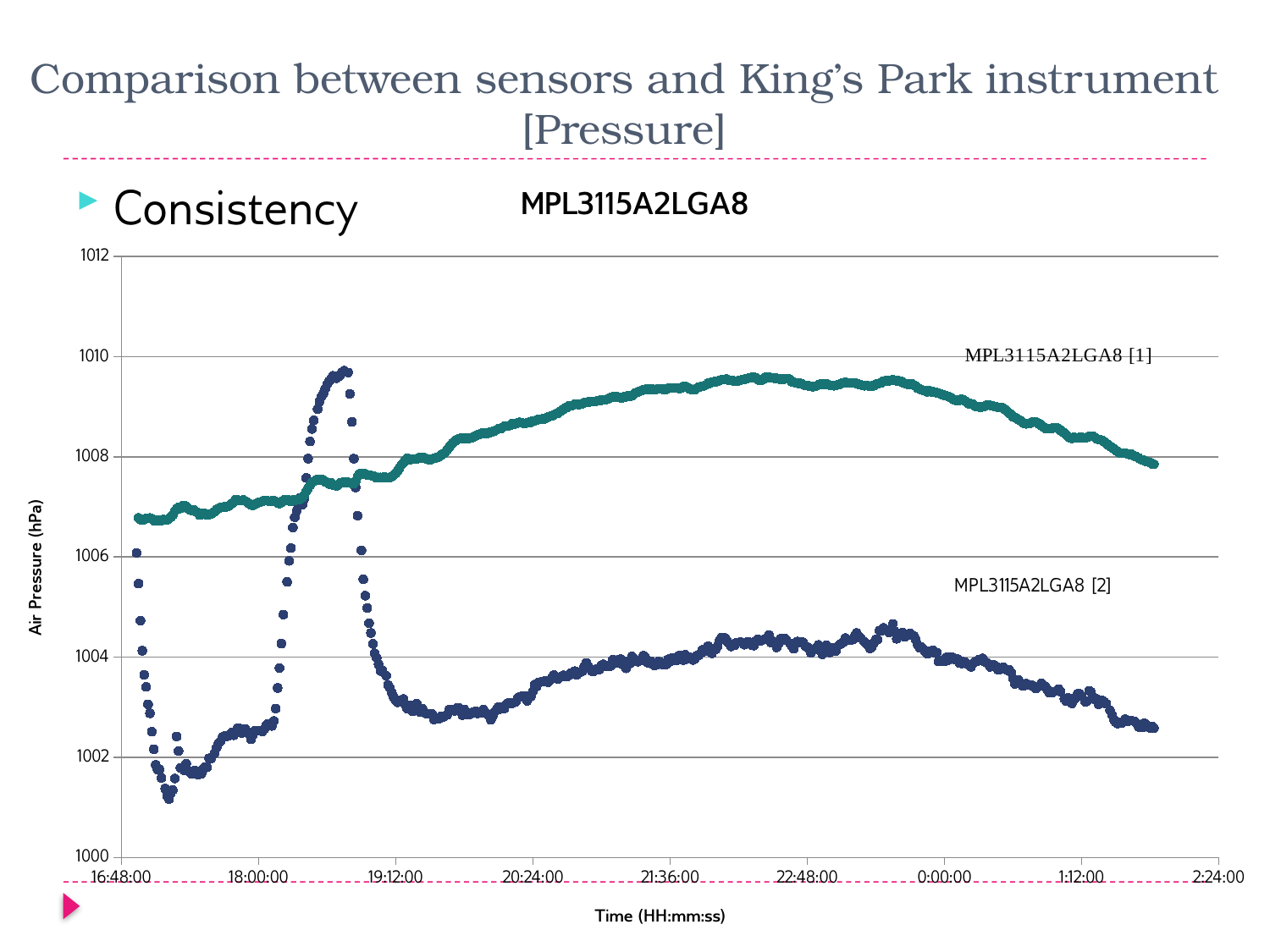

# Comparison between sensors and King’s Park instrument [Pressure]

### Chart: MPL3115A2LGA8

| Category |  |  |
|---|---|---|
Consistency